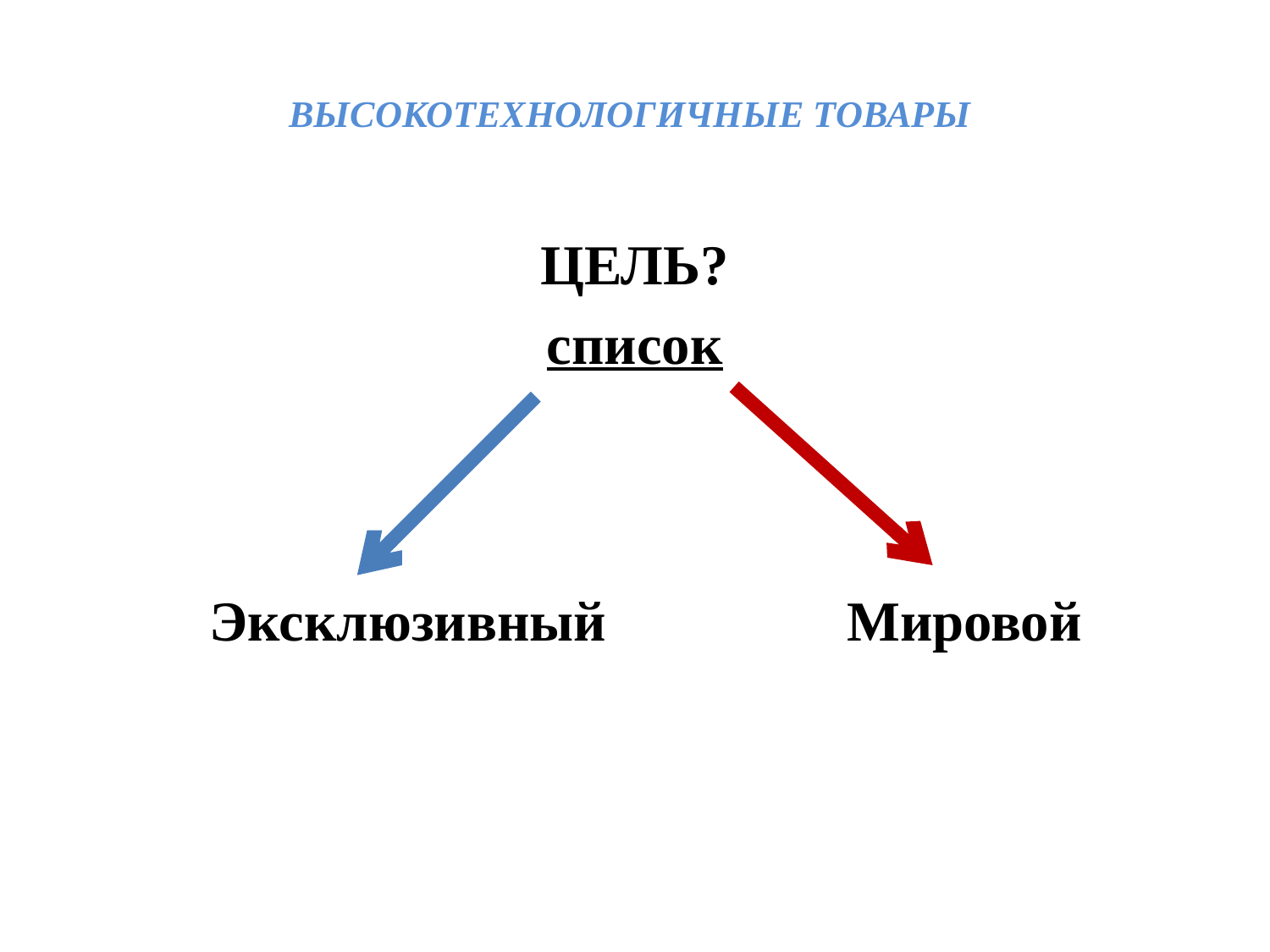

# ВЫСОКОТЕХНОЛОГИЧНЫЕ ТОВАРЫ
ЦЕЛЬ?
список

               Эксклюзивный                 Мировой